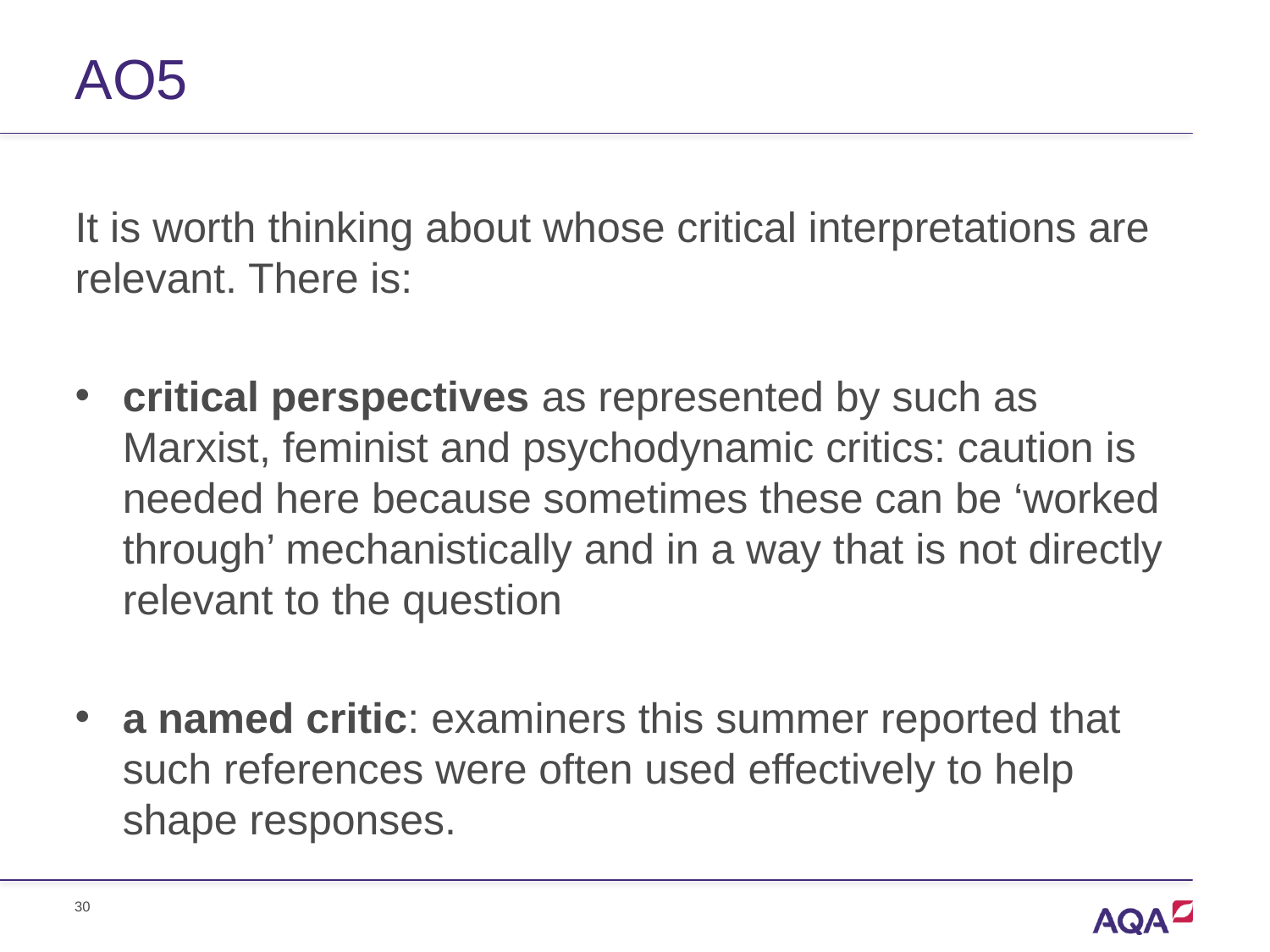

# AO5
It is worth thinking about whose critical interpretations are relevant. There is:

critical perspectives as represented by such as Marxist, feminist and psychodynamic critics: caution is needed here because sometimes these can be ‘worked through’ mechanistically and in a way that is not directly relevant to the question

a named critic: examiners this summer reported that such references were often used effectively to help shape responses.

30